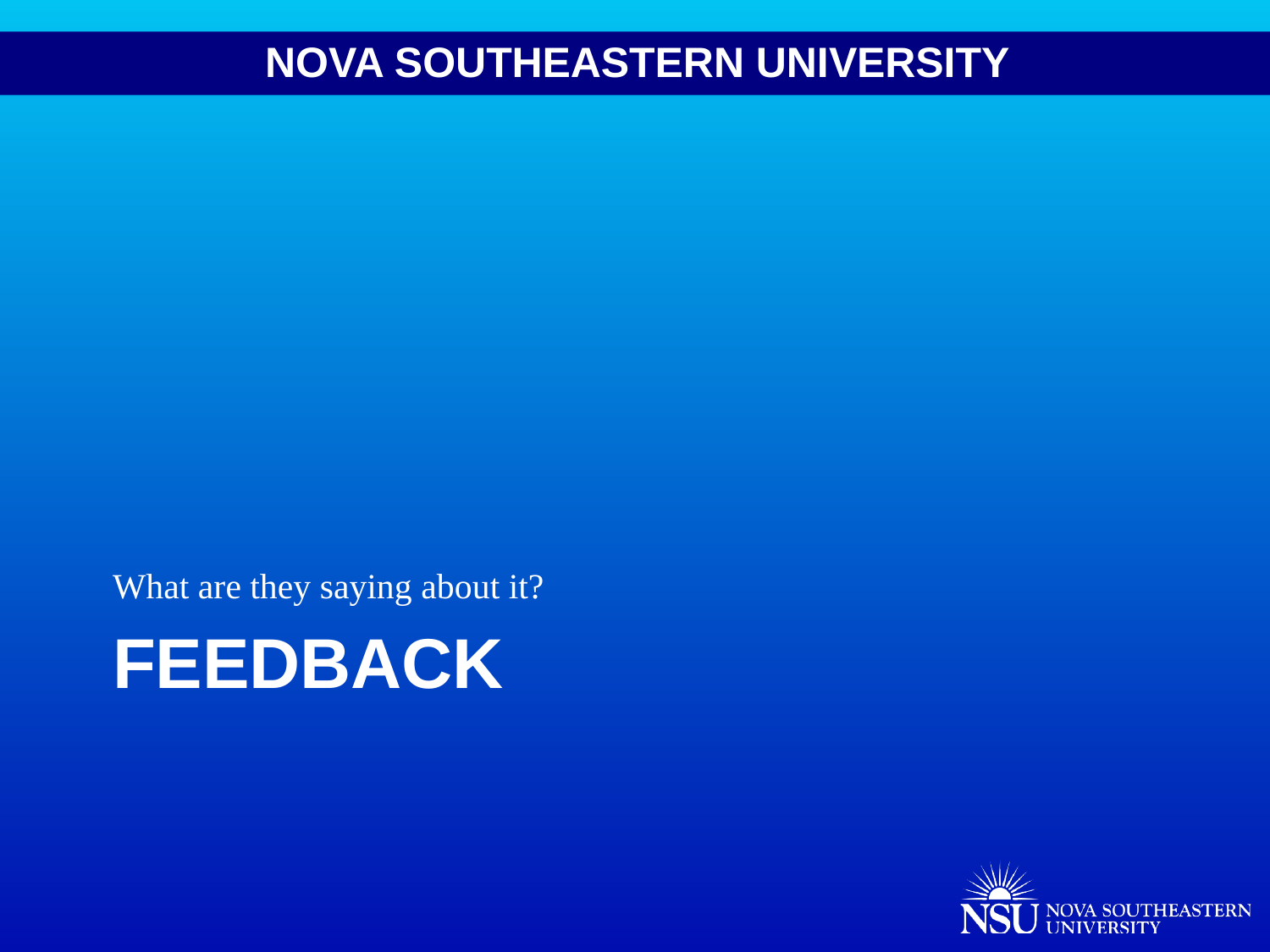

What are they saying about it?
# feedback